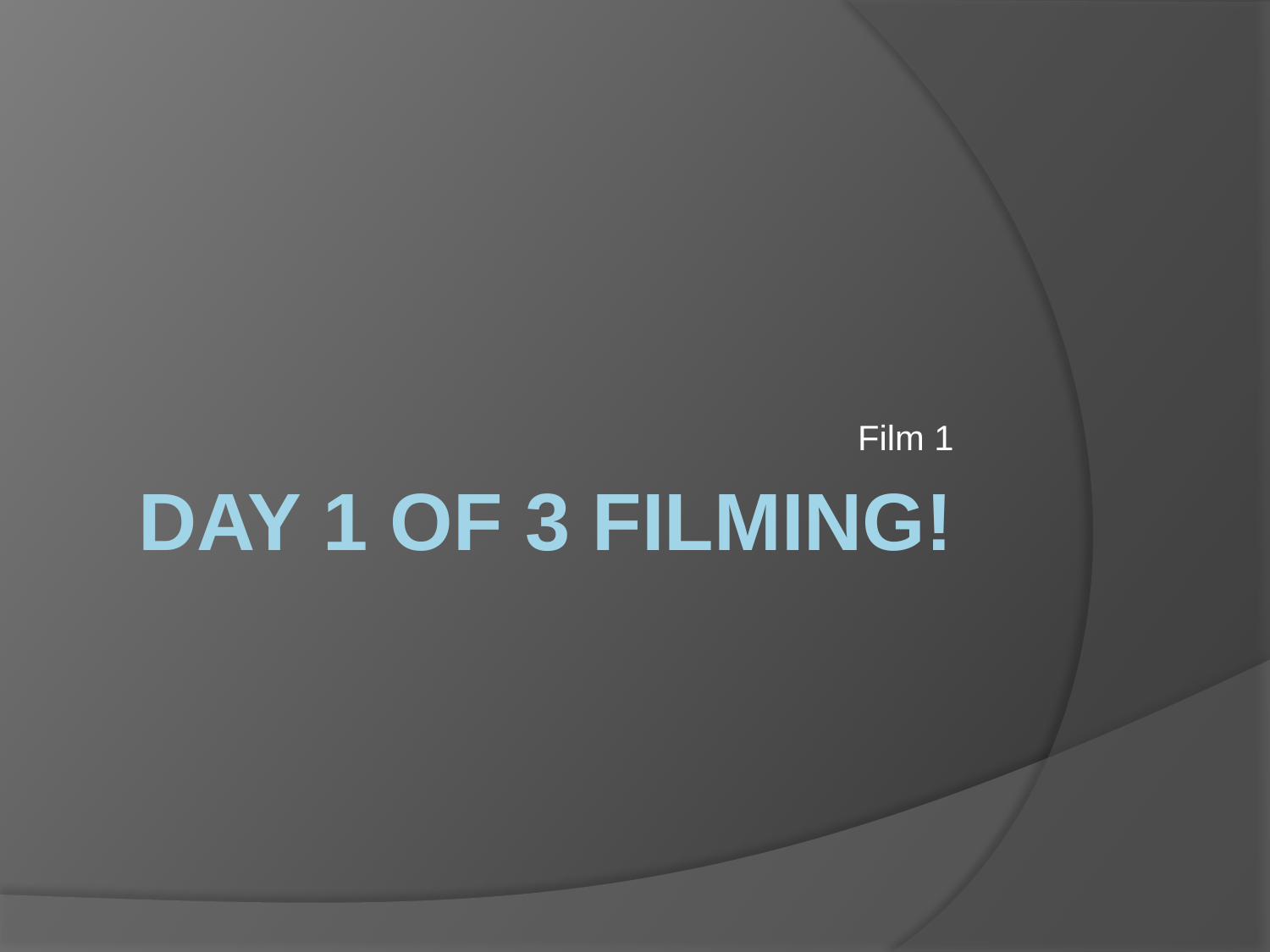

Film 1
# Day 1 of 3 Filming!